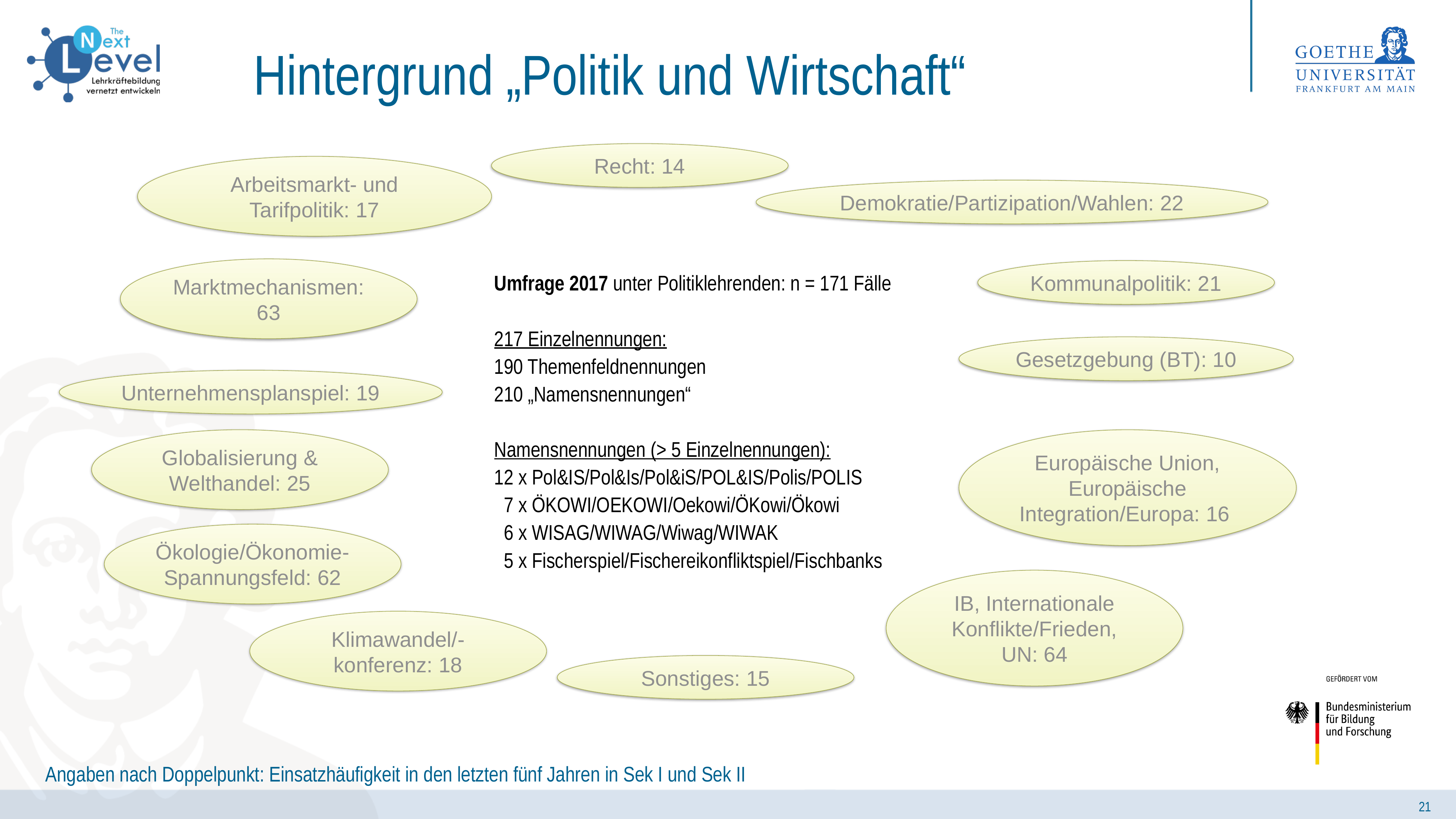

# Hintergrund „Politik und Wirtschaft“
Recht: 14
Arbeitsmarkt- und Tarifpolitik: 17
Demokratie/Partizipation/Wahlen: 22
Marktmechanismen: 63
Kommunalpolitik: 21
Umfrage 2017 unter Politiklehrenden: n = 171 Fälle

217 Einzelnennungen:
190 Themenfeldnennungen
210 „Namensnennungen“

Namensnennungen (> 5 Einzelnennungen):
12 x Pol&IS/Pol&Is/Pol&iS/POL&IS/Polis/POLIS
  7 x ÖKOWI/OEKOWI/Oekowi/ÖKowi/Ökowi
  6 x WISAG/WIWAG/Wiwag/WIWAK
  5 x Fischerspiel/Fischereikonfliktspiel/Fischbanks
Gesetzgebung (BT): 10
Unternehmensplanspiel: 19
Globalisierung & Welthandel: 25
Europäische Union, Europäische Integration/Europa: 16
Ökologie/Ökonomie-Spannungsfeld: 62
IB, Internationale Konflikte/Frieden, UN: 64
Klimawandel/-konferenz: 18
Sonstiges: 15
Angaben nach Doppelpunkt: Einsatzhäufigkeit in den letzten fünf Jahren in Sek I und Sek II

21